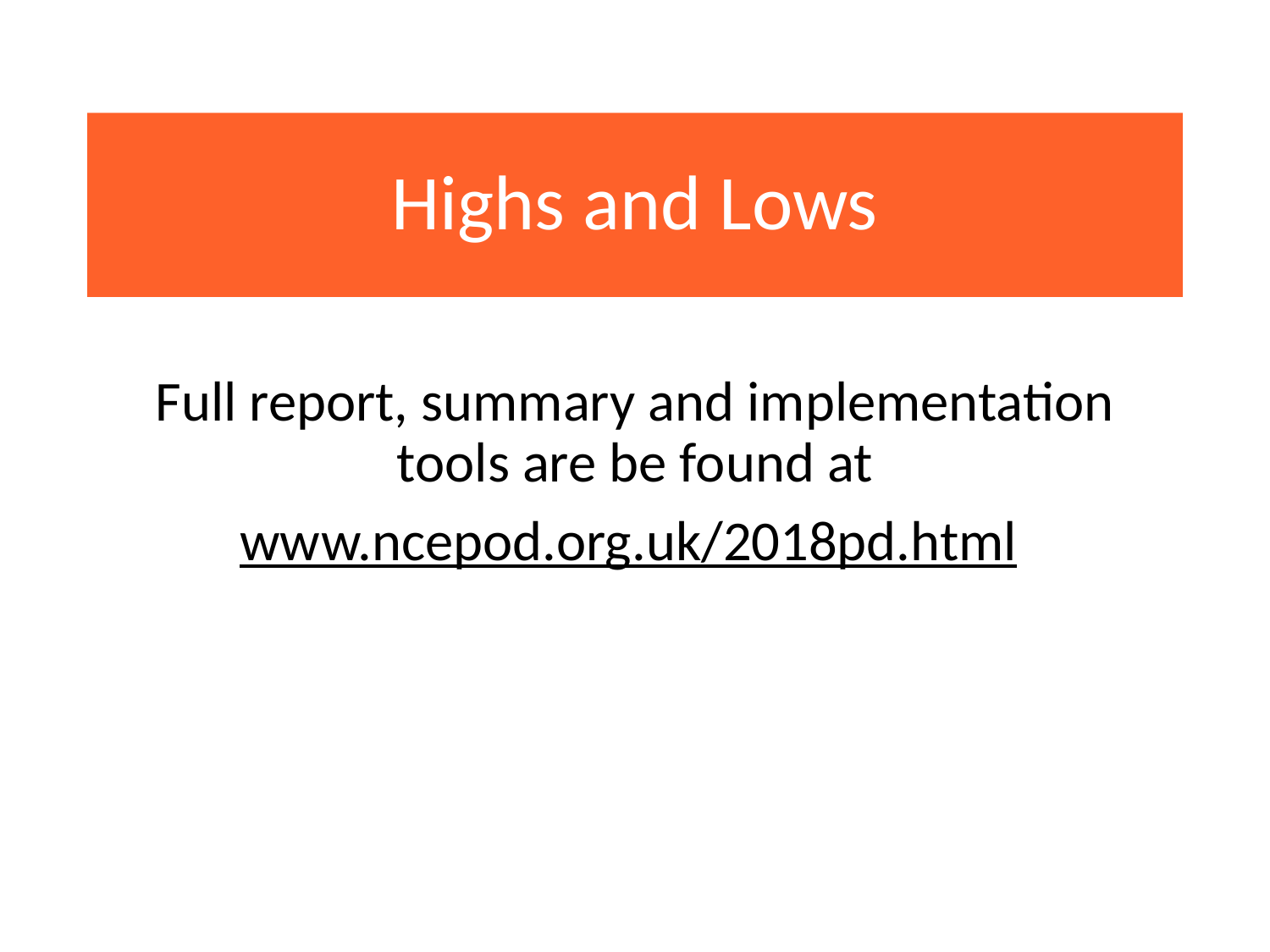

# Highs and Lows
Full report, summary and implementation tools are be found at
www.ncepod.org.uk/2018pd.html